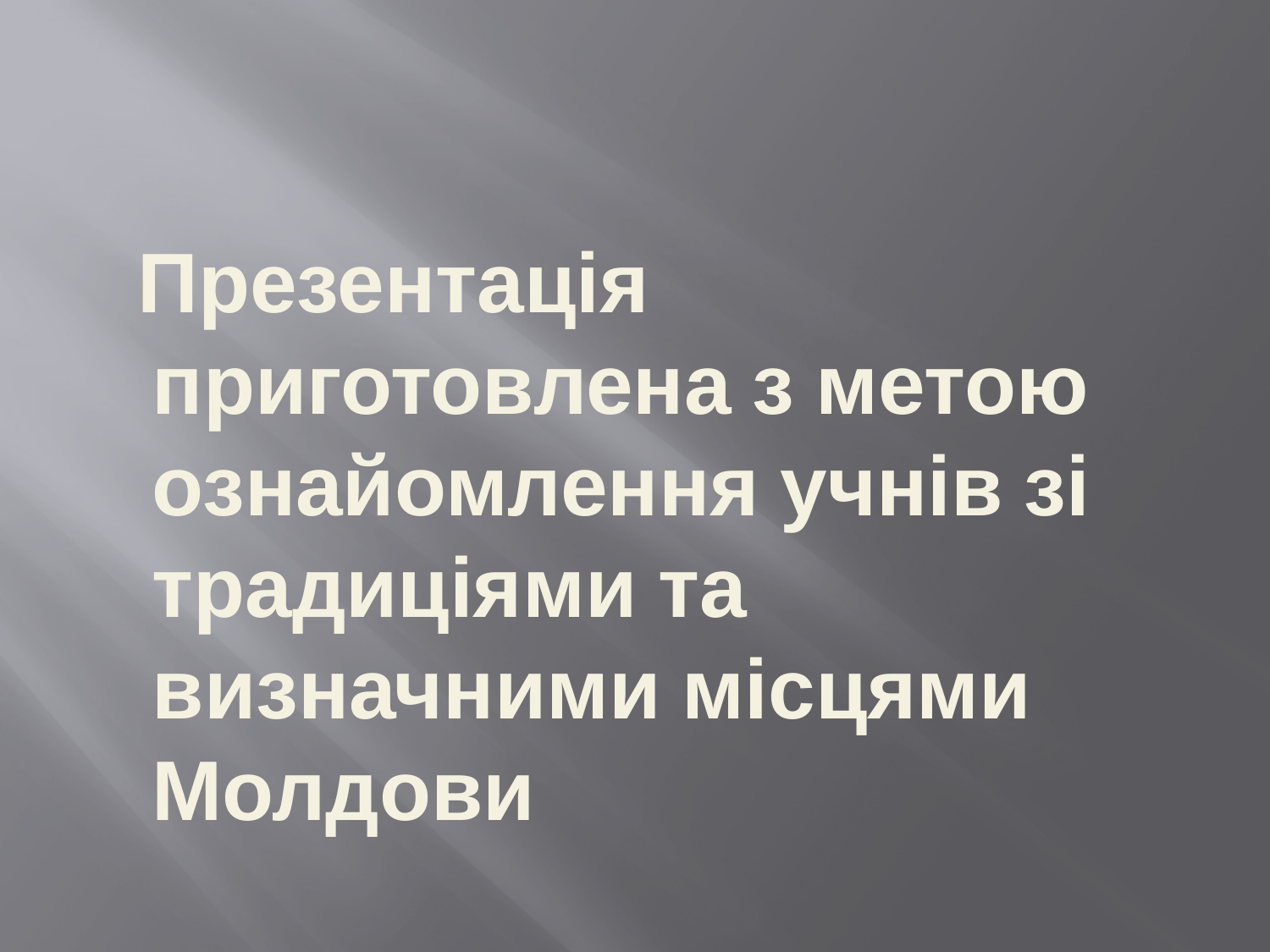

Презентація приготовлена з метою ознайомлення учнів зі традиціями та визначними місцями Молдови